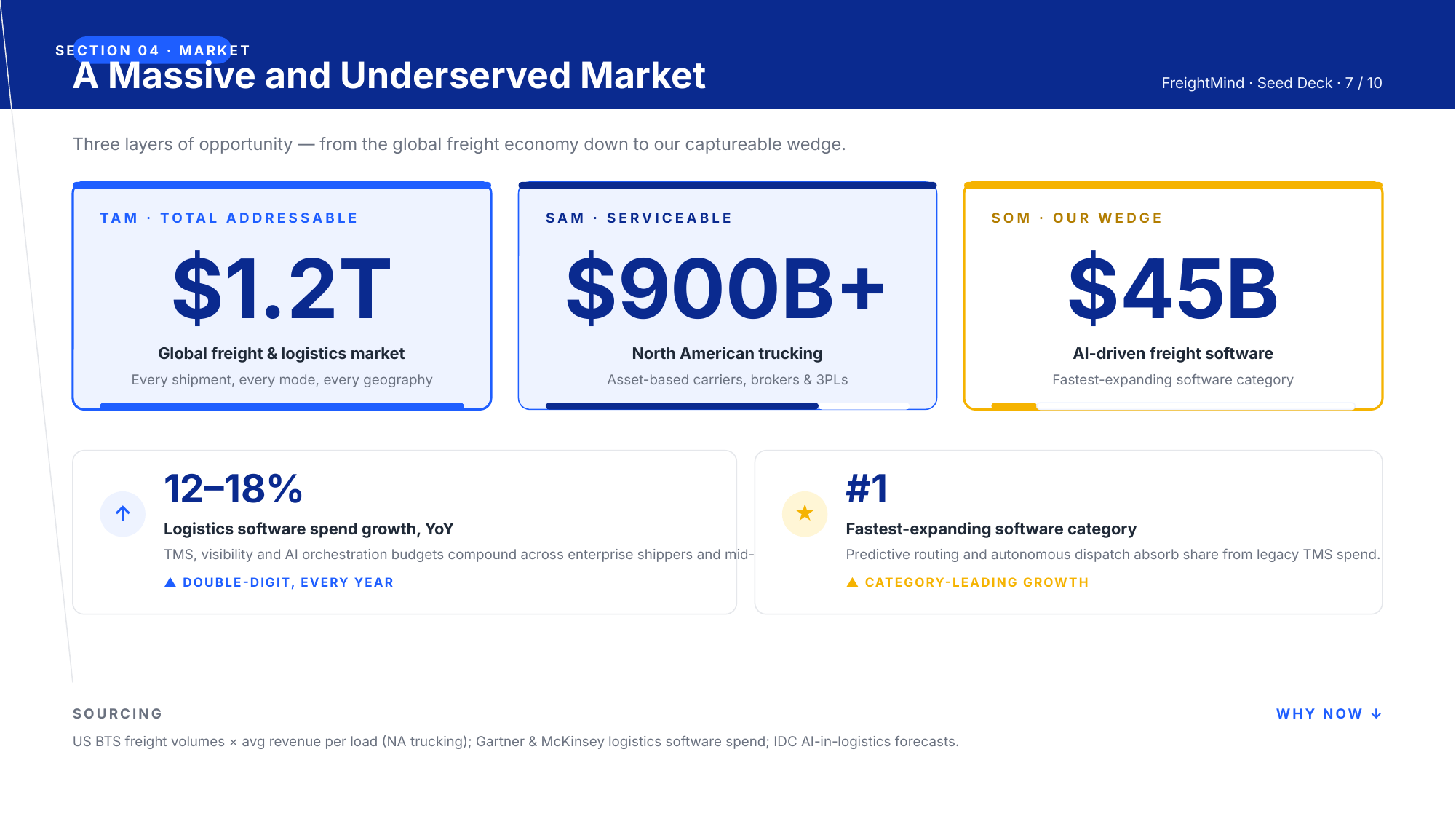

SECTION 04 · MARKET
A Massive and Underserved Market
FreightMind · Seed Deck · 7 / 10
Three layers of opportunity — from the global freight economy down to our captureable wedge.

TAM · TOTAL ADDRESSABLE
SAM · SERVICEABLE
SOM · OUR WEDGE
$1.2T
$900B+
$45B
Global freight & logistics market
North American trucking
AI-driven freight software
Every shipment, every mode, every geography
Asset-based carriers, brokers & 3PLs
Fastest-expanding software category

12–18%
#1

↑
★
Logistics software spend growth, YoY
Fastest-expanding software category
TMS, visibility and AI orchestration budgets compound across enterprise shippers and mid-market carriers.
Predictive routing and autonomous dispatch absorb share from legacy TMS spend.
▲ DOUBLE-DIGIT, EVERY YEAR
▲ CATEGORY-LEADING GROWTH
SOURCING
WHY NOW ↓
US BTS freight volumes × avg revenue per load (NA trucking); Gartner & McKinsey logistics software spend; IDC AI-in-logistics forecasts.